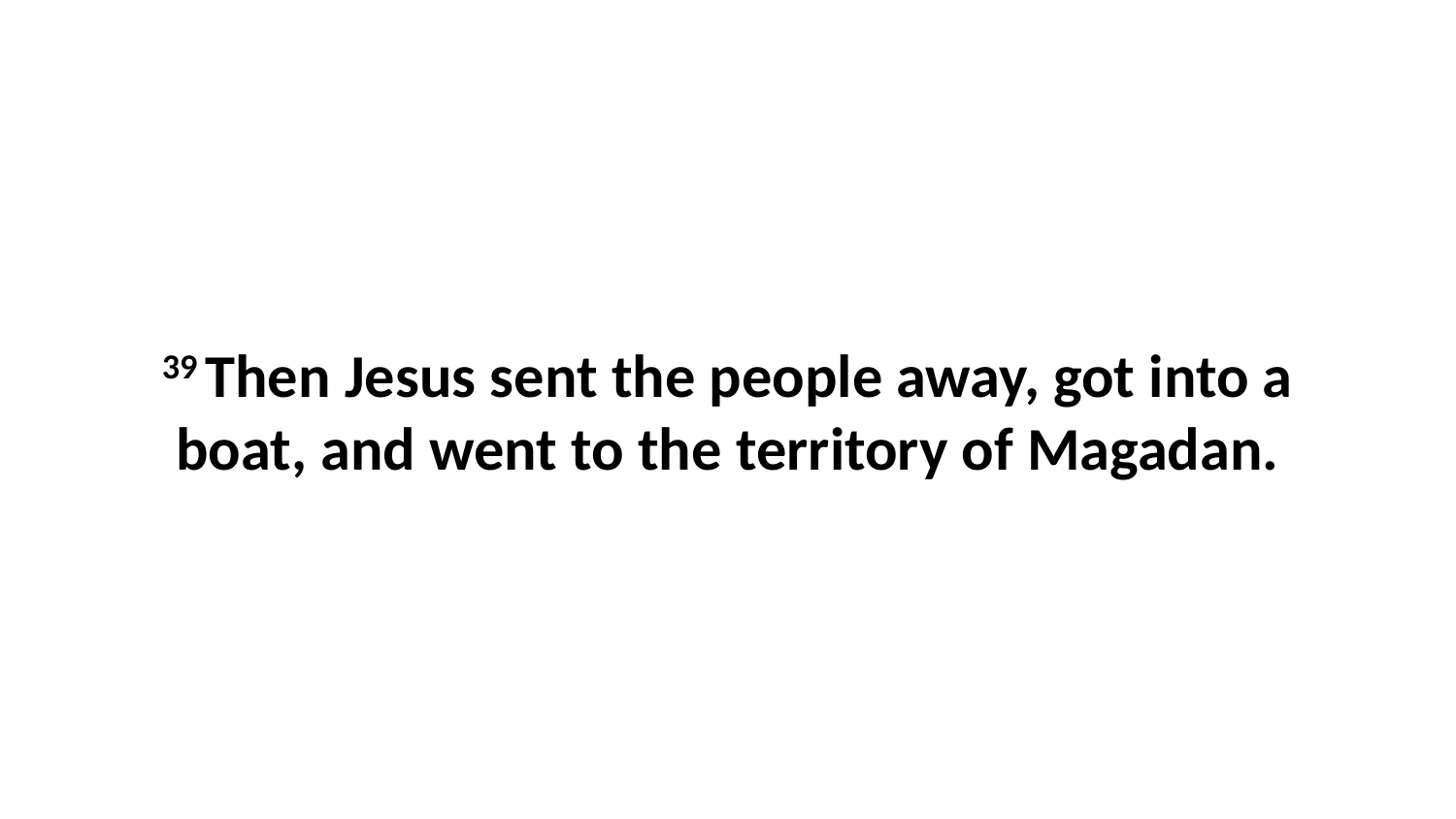

39 Then Jesus sent the people away, got into a boat, and went to the territory of Magadan.